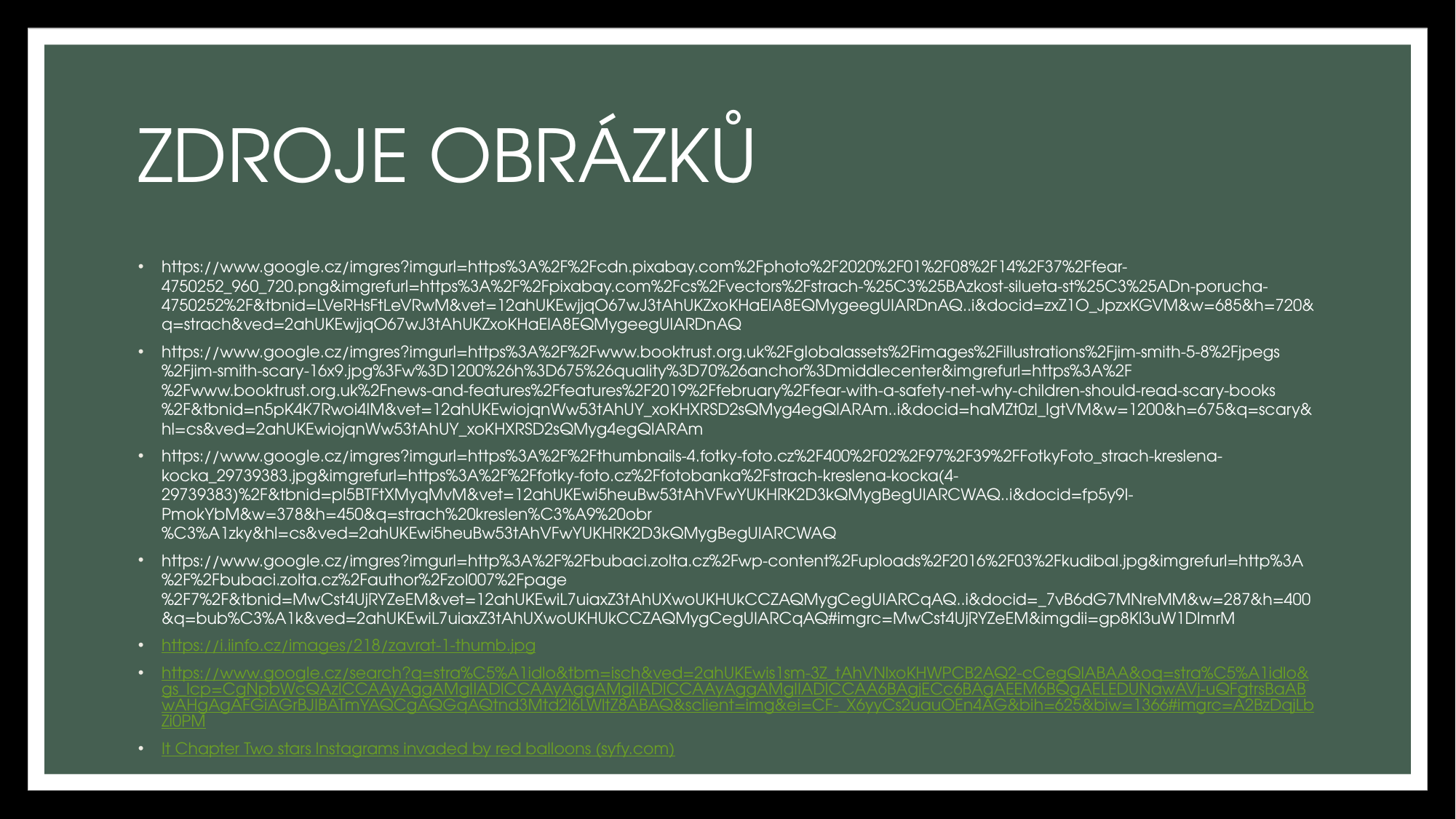

# ZDROJE OBRÁZKŮ
https://www.google.cz/imgres?imgurl=https%3A%2F%2Fcdn.pixabay.com%2Fphoto%2F2020%2F01%2F08%2F14%2F37%2Ffear-4750252_960_720.png&imgrefurl=https%3A%2F%2Fpixabay.com%2Fcs%2Fvectors%2Fstrach-%25C3%25BAzkost-silueta-st%25C3%25ADn-porucha-4750252%2F&tbnid=LVeRHsFtLeVRwM&vet=12ahUKEwjjqO67wJ3tAhUKZxoKHaElA8EQMygeegUIARDnAQ..i&docid=zxZ1O_JpzxKGVM&w=685&h=720&q=strach&ved=2ahUKEwjjqO67wJ3tAhUKZxoKHaElA8EQMygeegUIARDnAQ
https://www.google.cz/imgres?imgurl=https%3A%2F%2Fwww.booktrust.org.uk%2Fglobalassets%2Fimages%2Fillustrations%2Fjim-smith-5-8%2Fjpegs%2Fjim-smith-scary-16x9.jpg%3Fw%3D1200%26h%3D675%26quality%3D70%26anchor%3Dmiddlecenter&imgrefurl=https%3A%2F%2Fwww.booktrust.org.uk%2Fnews-and-features%2Ffeatures%2F2019%2Ffebruary%2Ffear-with-a-safety-net-why-children-should-read-scary-books%2F&tbnid=n5pK4K7Rwoi4IM&vet=12ahUKEwiojqnWw53tAhUY_xoKHXRSD2sQMyg4egQIARAm..i&docid=haMZt0zI_IgtVM&w=1200&h=675&q=scary&hl=cs&ved=2ahUKEwiojqnWw53tAhUY_xoKHXRSD2sQMyg4egQIARAm
https://www.google.cz/imgres?imgurl=https%3A%2F%2Fthumbnails-4.fotky-foto.cz%2F400%2F02%2F97%2F39%2FFotkyFoto_strach-kreslena-kocka_29739383.jpg&imgrefurl=https%3A%2F%2Ffotky-foto.cz%2Ffotobanka%2Fstrach-kreslena-kocka(4-29739383)%2F&tbnid=pI5BTFtXMyqMvM&vet=12ahUKEwi5heuBw53tAhVFwYUKHRK2D3kQMygBegUIARCWAQ..i&docid=fp5y9I-PmokYbM&w=378&h=450&q=strach%20kreslen%C3%A9%20obr%C3%A1zky&hl=cs&ved=2ahUKEwi5heuBw53tAhVFwYUKHRK2D3kQMygBegUIARCWAQ
https://www.google.cz/imgres?imgurl=http%3A%2F%2Fbubaci.zolta.cz%2Fwp-content%2Fuploads%2F2016%2F03%2Fkudibal.jpg&imgrefurl=http%3A%2F%2Fbubaci.zolta.cz%2Fauthor%2Fzol007%2Fpage%2F7%2F&tbnid=MwCst4UjRYZeEM&vet=12ahUKEwiL7uiaxZ3tAhUXwoUKHUkCCZAQMygCegUIARCqAQ..i&docid=_7vB6dG7MNreMM&w=287&h=400&q=bub%C3%A1k&ved=2ahUKEwiL7uiaxZ3tAhUXwoUKHUkCCZAQMygCegUIARCqAQ#imgrc=MwCst4UjRYZeEM&imgdii=gp8Kl3uW1DImrM
https://i.iinfo.cz/images/218/zavrat-1-thumb.jpg
https://www.google.cz/search?q=stra%C5%A1idlo&tbm=isch&ved=2ahUKEwis1sm-3Z_tAhVNlxoKHWPCB2AQ2-cCegQIABAA&oq=stra%C5%A1idlo&gs_lcp=CgNpbWcQAzICCAAyAggAMgIIADICCAAyAggAMgIIADICCAAyAggAMgIIADICCAA6BAgjECc6BAgAEEM6BQgAELEDUNawAVj-uQFgtrsBaABwAHgAgAFGiAGrBJIBATmYAQCgAQGqAQtnd3Mtd2l6LWltZ8ABAQ&sclient=img&ei=CF-_X6yyCs2uauOEn4AG&bih=625&biw=1366#imgrc=A2BzDqjLbZi0PM
It Chapter Two stars Instagrams invaded by red balloons (syfy.com)